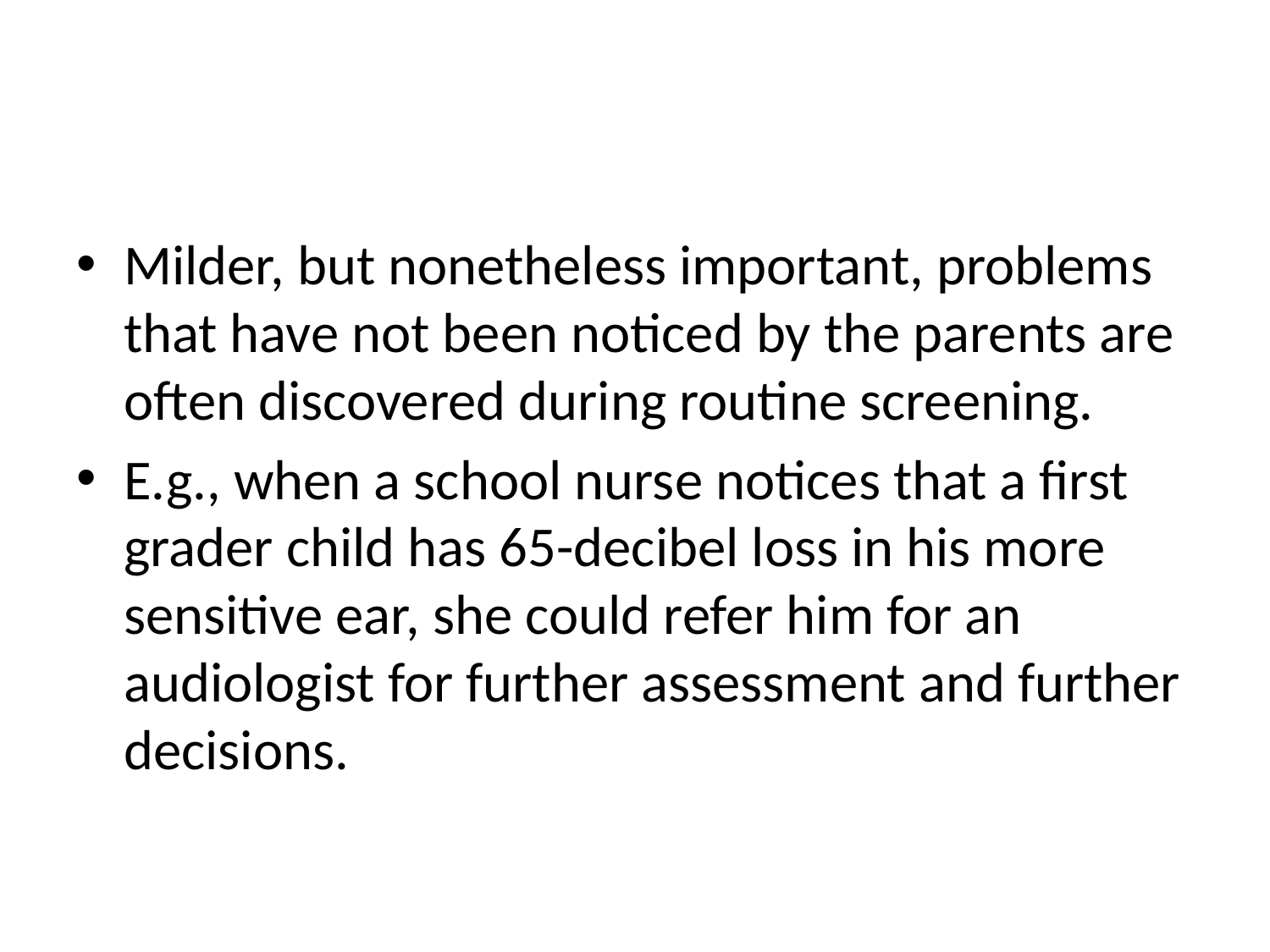

#
Milder, but nonetheless important, problems that have not been noticed by the parents are often discovered during routine screening.
E.g., when a school nurse notices that a first grader child has 65-decibel loss in his more sensitive ear, she could refer him for an audiologist for further assessment and further decisions.